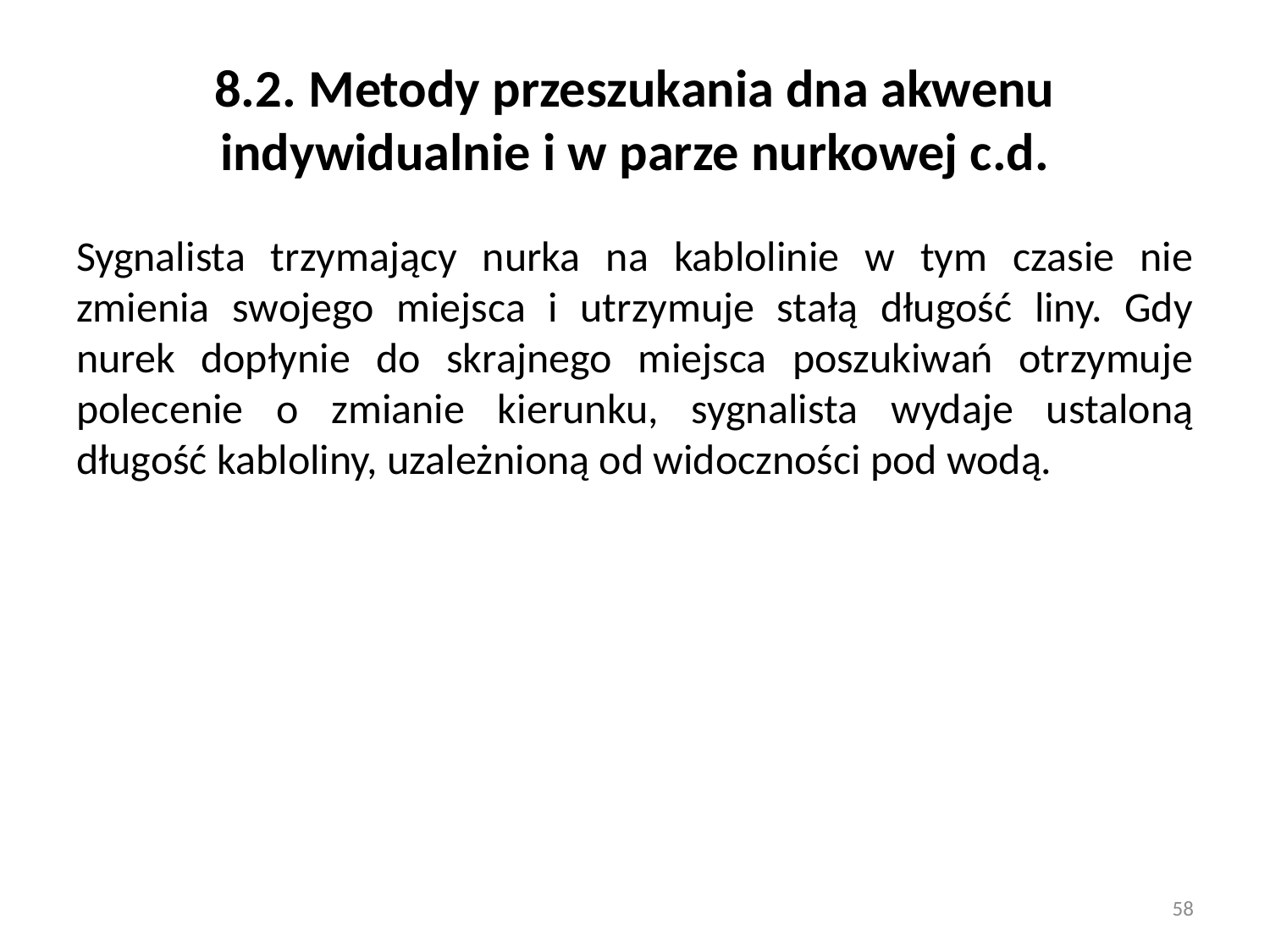

# 8.2. Metody przeszukania dna akwenu indywidualnie i w parze nurkowej c.d.
Sygnalista trzymający nurka na kablolinie w tym czasie nie zmienia swojego miejsca i utrzymuje stałą długość liny. Gdy nurek dopłynie do skrajnego miejsca poszukiwań otrzymuje polecenie o zmianie kierunku, sygnalista wydaje ustaloną długość kabloliny, uzależnioną od widoczności pod wodą.
58